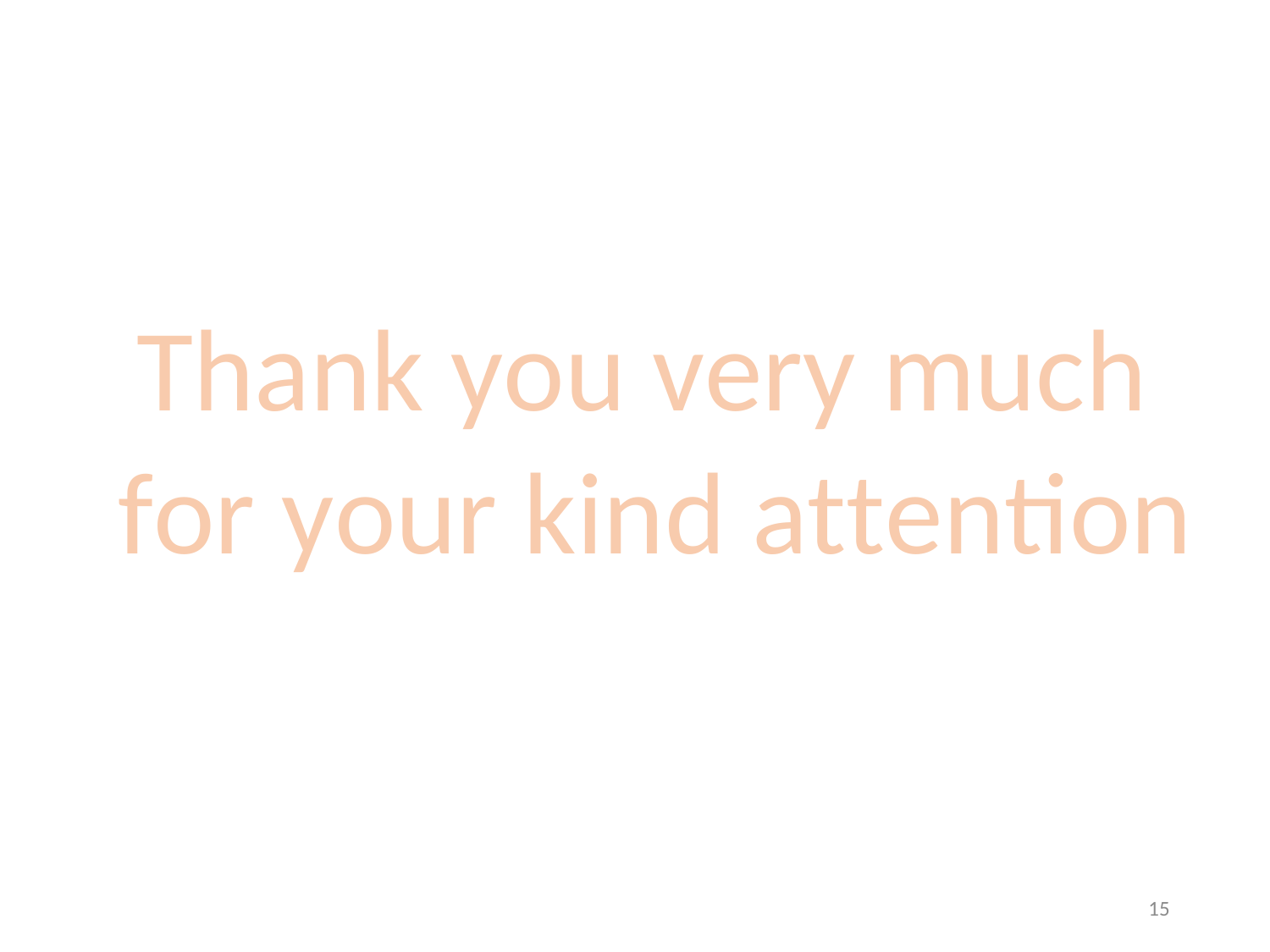

Thank you very much
for your kind attention
15